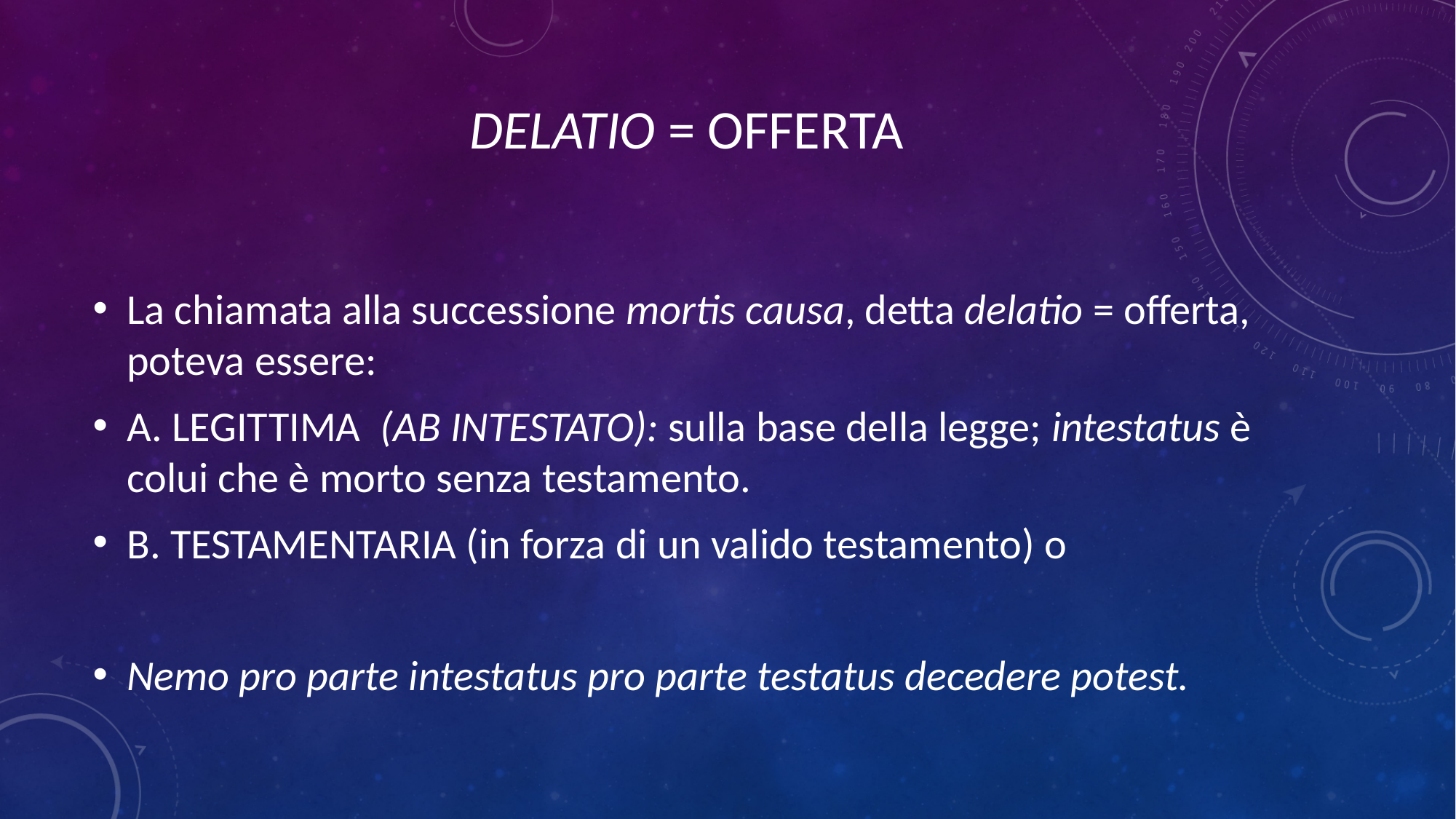

# delatio = offerta
La chiamata alla successione mortis causa, detta delatio = offerta, poteva essere:
A. LEGITTIMA  (AB INTESTATO): sulla base della legge; intestatus è colui che è morto senza testamento.
B. TESTAMENTARIA (in forza di un valido testamento) o

Nemo pro parte intestatus pro parte testatus decedere potest.